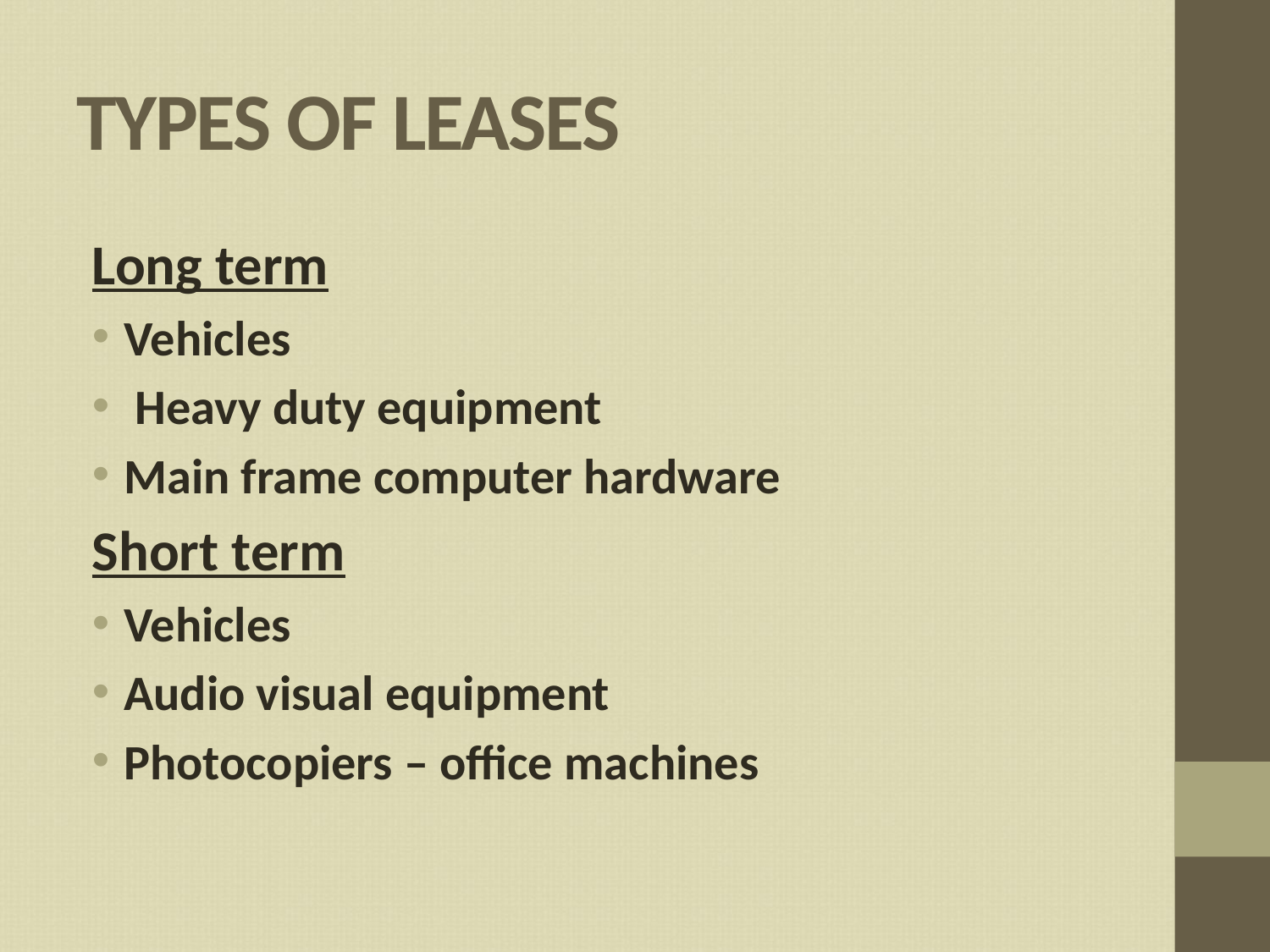

# TYPES OF LEASES
Long term
Vehicles
 Heavy duty equipment
Main frame computer hardware
Short term
Vehicles
Audio visual equipment
Photocopiers – office machines